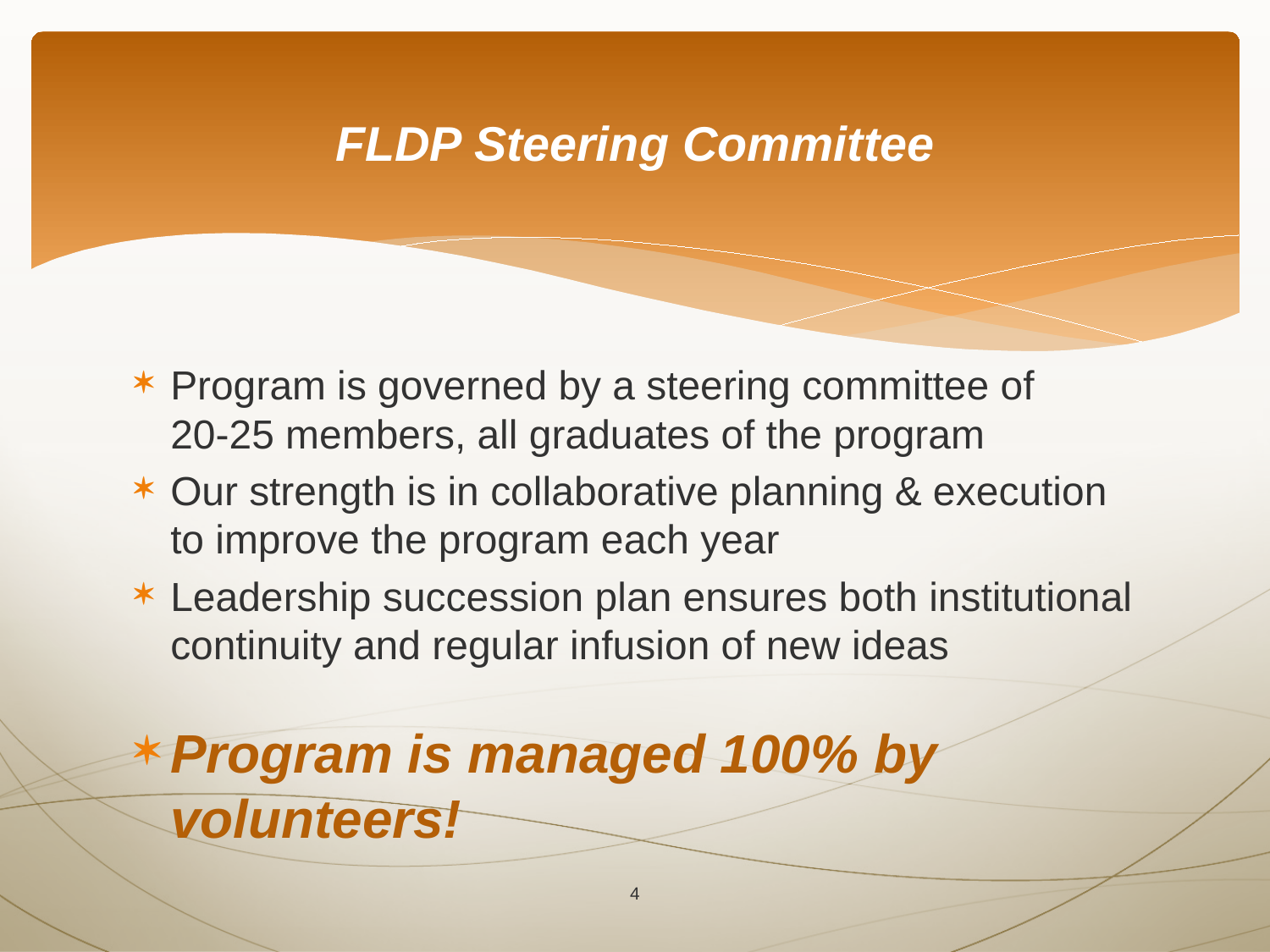

# FLDP Steering Committee

Program is governed by a steering committee of      20-25 members, all graduates of the program
Our strength is in collaborative planning & execution to improve the program each year
Leadership succession plan ensures both institutional continuity and regular infusion of new ideas

Program is managed 100% by volunteers!

4